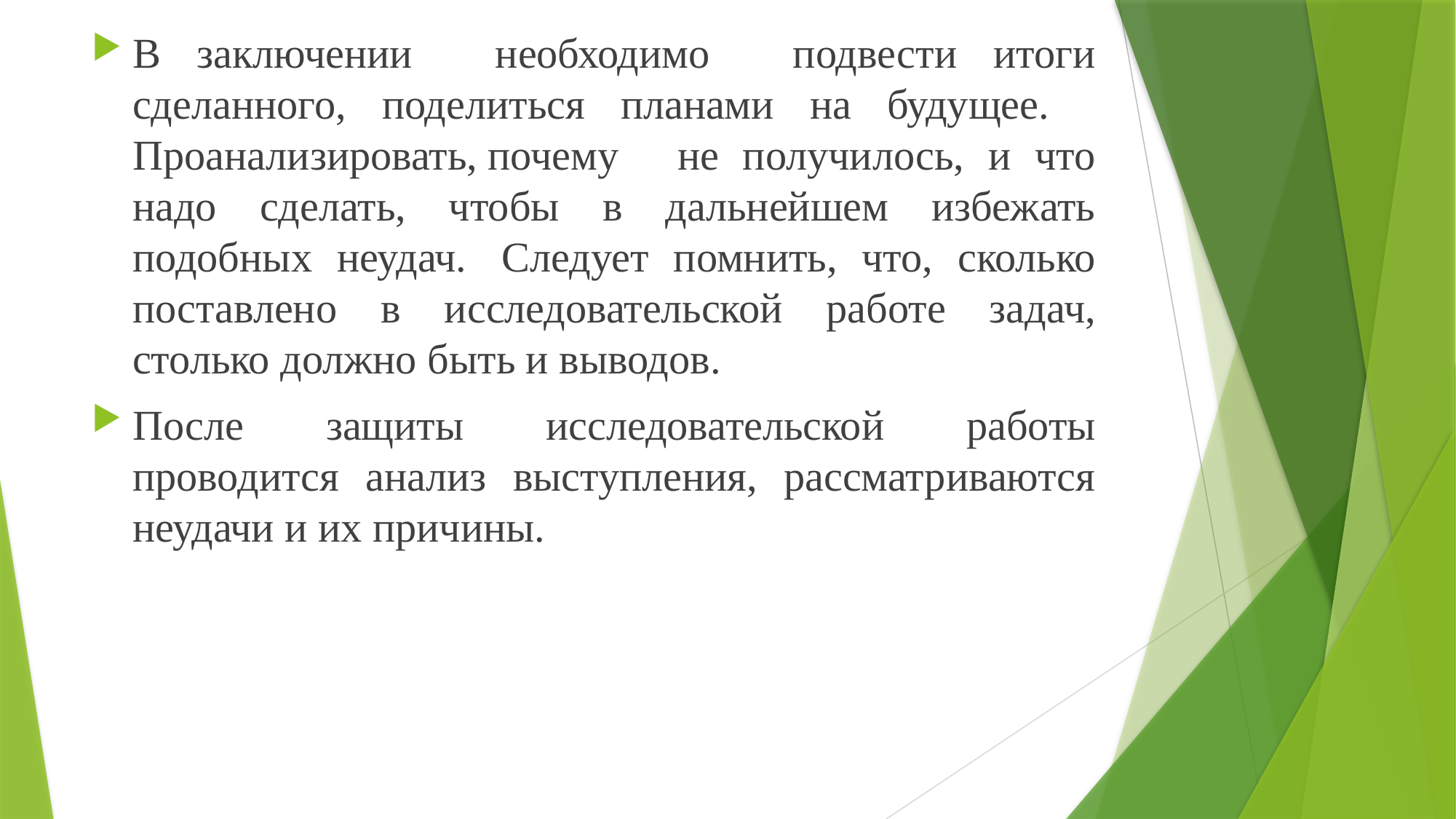

В заключении   необходимо   подвести итоги сделанного, поделиться планами на будущее.   Проанализировать, почему   не получилось, и что надо сделать, чтобы в дальнейшем избежать подобных неудач.  Следует помнить, что, сколько поставлено в исследовательской работе задач, столько должно быть и выводов.
После защиты исследовательской работы проводится анализ выступления, рассматриваются неудачи и их причины.

#